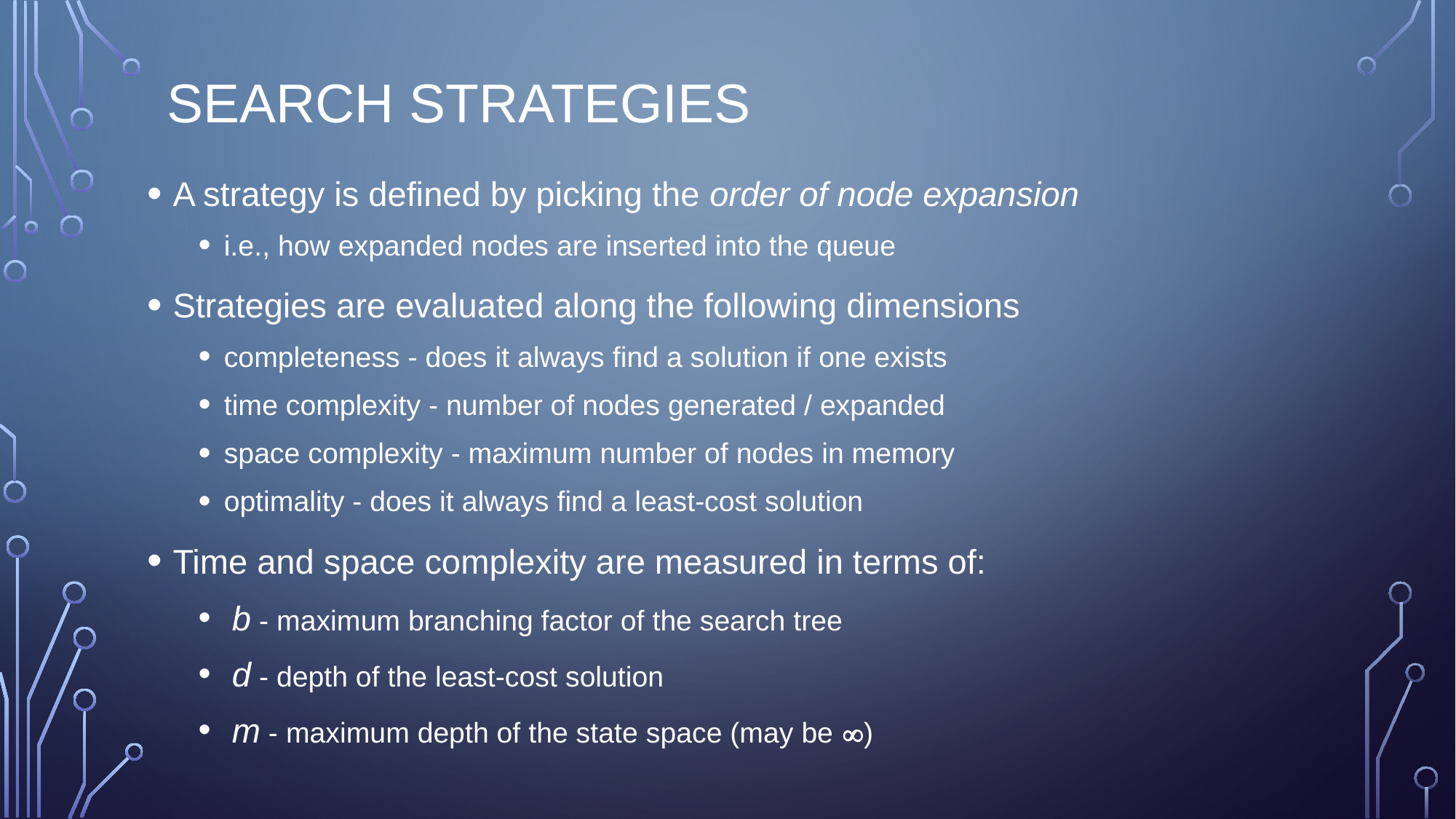

# Search Strategies
A strategy is defined by picking the order of node expansion
i.e., how expanded nodes are inserted into the queue
Strategies are evaluated along the following dimensions
completeness - does it always find a solution if one exists
time complexity - number of nodes generated / expanded
space complexity - maximum number of nodes in memory
optimality - does it always find a least-cost solution
Time and space complexity are measured in terms of:
 b - maximum branching factor of the search tree
 d - depth of the least-cost solution
 m - maximum depth of the state space (may be ∞)